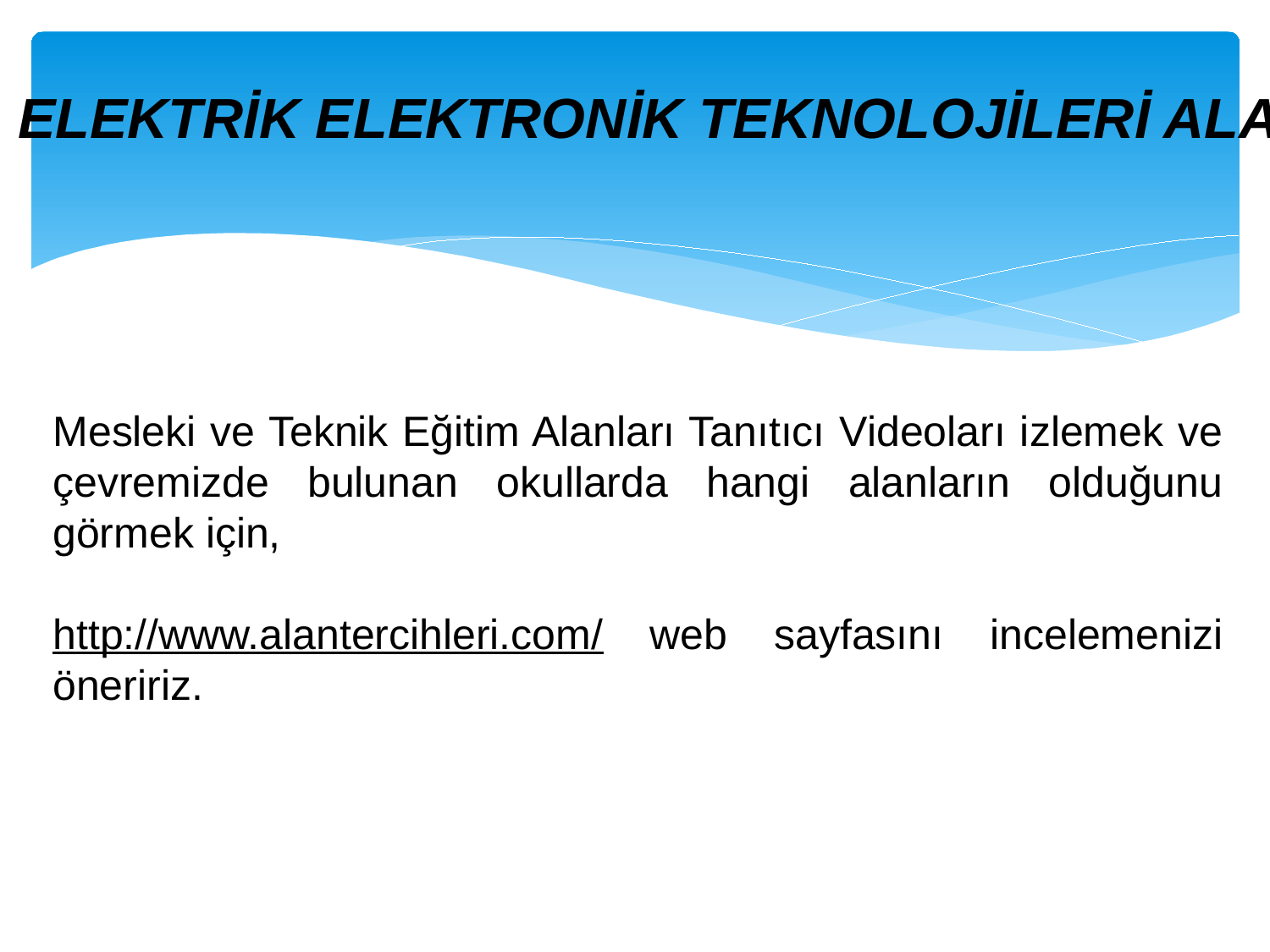

ELEKTRİK ELEKTRONİK TEKNOLOJİLERİ ALANI
Mesleki ve Teknik Eğitim Alanları Tanıtıcı Videoları izlemek ve çevremizde bulunan okullarda hangi alanların olduğunu görmek için,

http://www.alantercihleri.com/ web sayfasını incelemenizi öneririz.